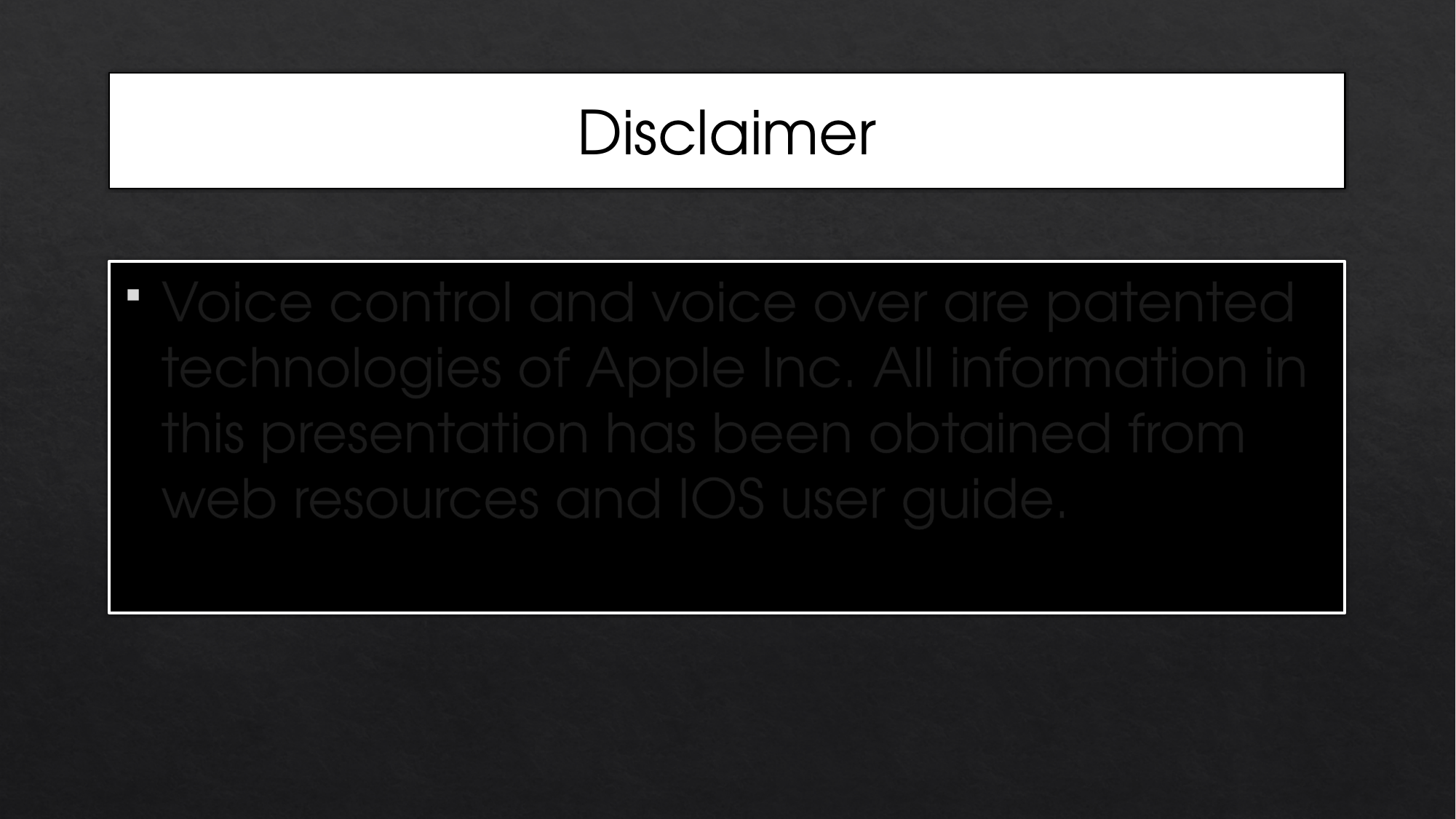

# Disclaimer
Voice control and voice over are patented technologies of Apple Inc. All information in this presentation has been obtained from web resources and IOS user guide.